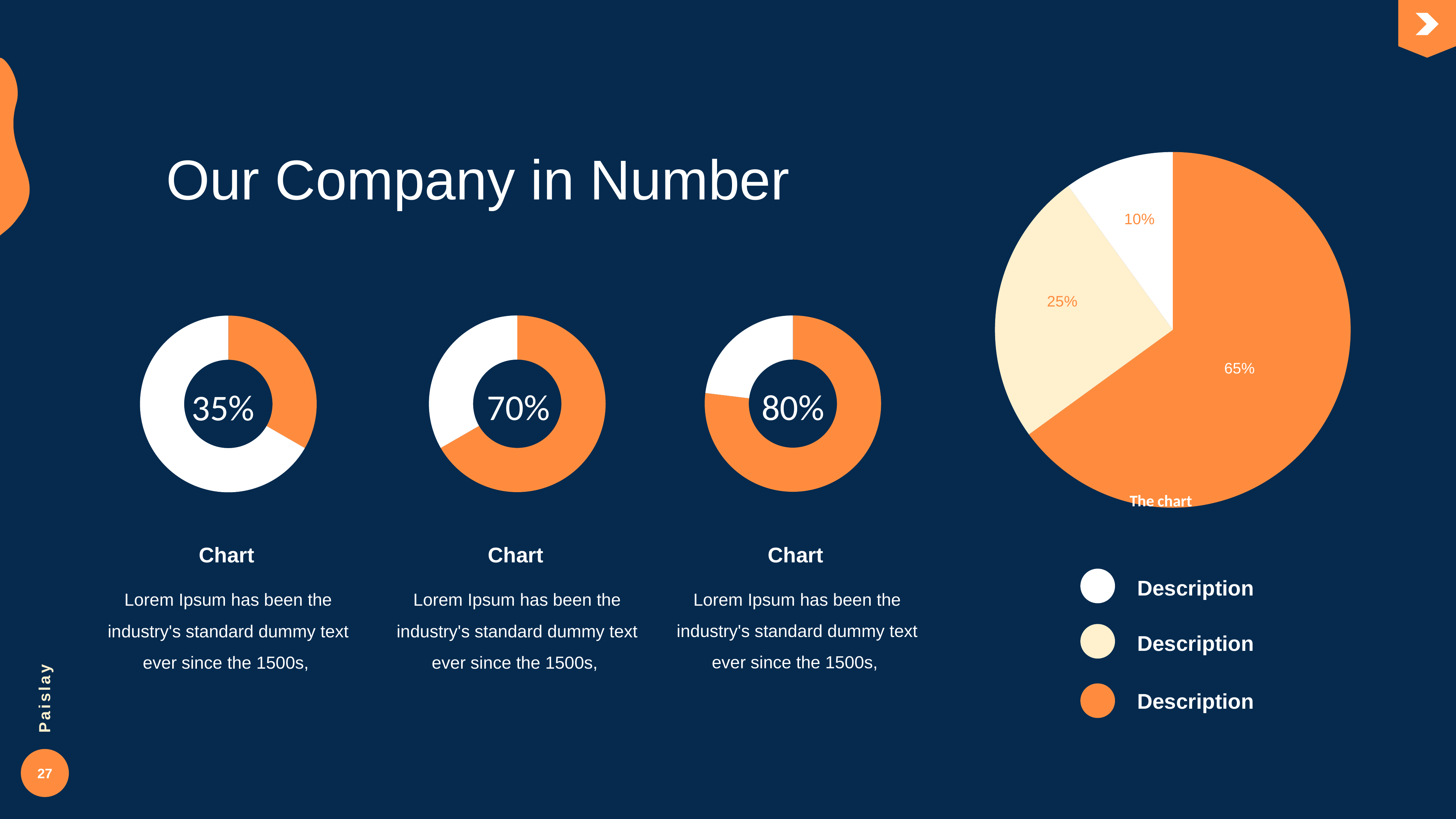

### Chart: The chart

| Category | Sales |
|---|---|
| 1st Qtr | 65.0 |
| 2nd Qtr | 25.0 |
| 3rd Qtr | 10.0 |
Our Company in Number

### Chart

| Category | Region 1 |
|---|---|
| August | 100.0 |
| September | 50.0 |
70%

### Chart

| Category | Region 1 |
|---|---|
| August | 100.0 |
| September | 30.0 |
80%

### Chart

| Category | Region 1 |
|---|---|
| August | 100.0 |
| September | 200.0 |
35%
Chart
Chart
Chart

Description
Lorem Ipsum has been the industry's standard dummy text ever since the 1500s,
Lorem Ipsum has been the industry's standard dummy text ever since the 1500s,
Lorem Ipsum has been the industry's standard dummy text ever since the 1500s,

Description
Paislay

Description
27